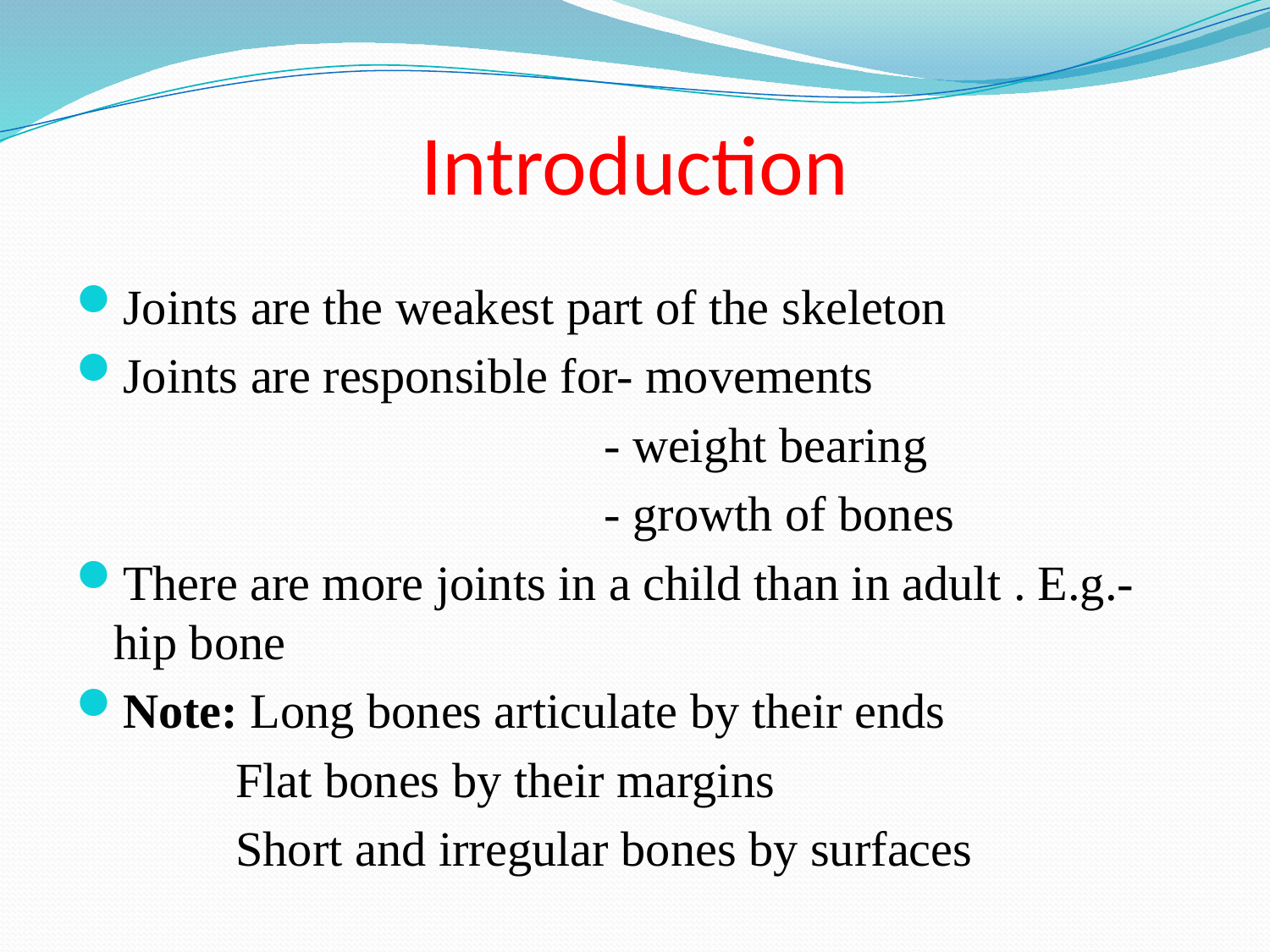

# Introduction
Joints are the weakest part of the skeleton
Joints are responsible for- movements
                                           - weight bearing
                                           - growth of bones
There are more joints in a child than in adult . E.g.-hip bone
Note: Long bones articulate by their ends
             Flat bones by their margins
             Short and irregular bones by surfaces